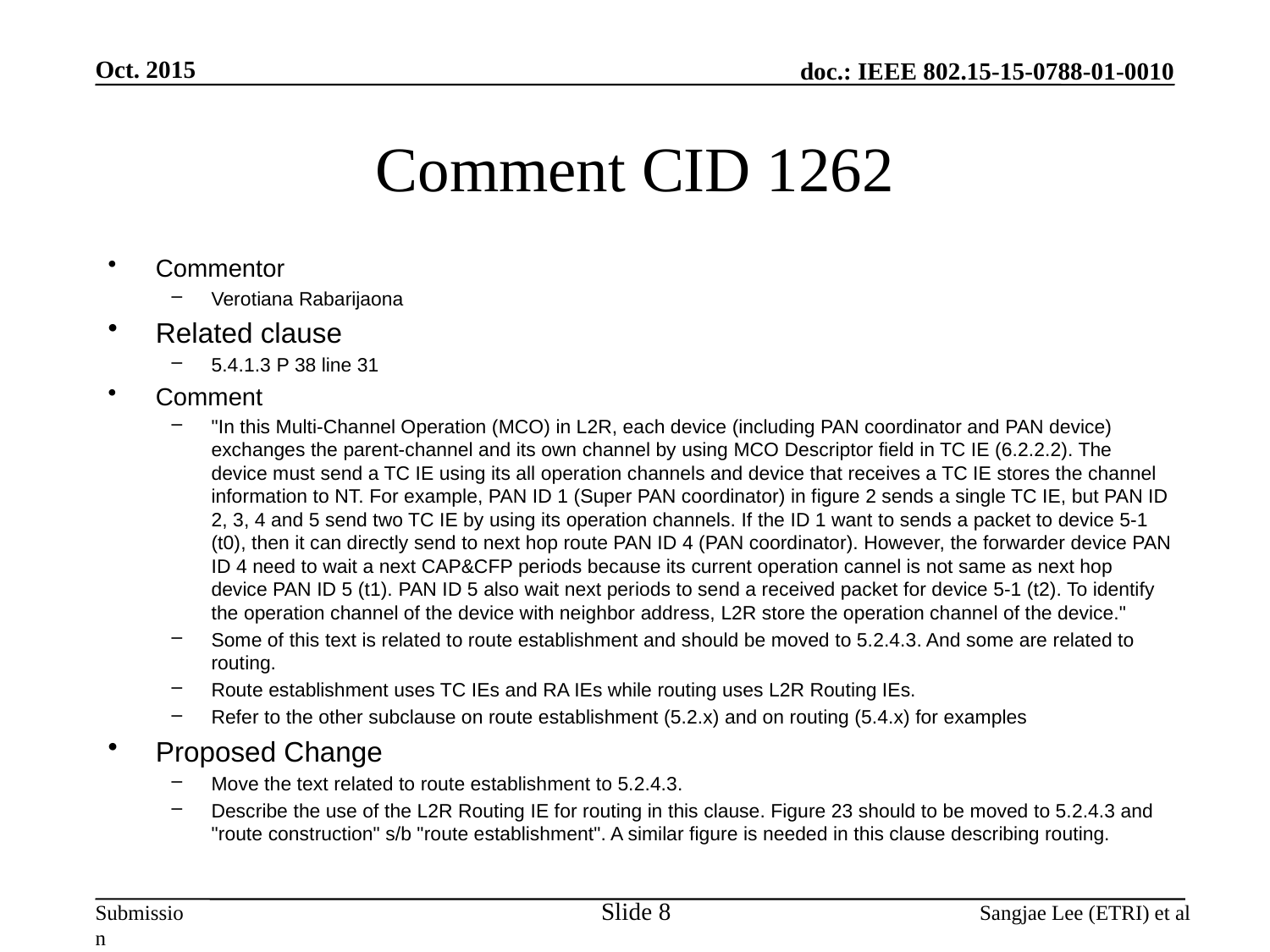

Oct. 2015
# Comment CID 1262
Commentor
Verotiana Rabarijaona
Related clause
5.4.1.3 P 38 line 31
Comment
"In this Multi-Channel Operation (MCO) in L2R, each device (including PAN coordinator and PAN device) exchanges the parent-channel and its own channel by using MCO Descriptor field in TC IE (6.2.2.2). The device must send a TC IE using its all operation channels and device that receives a TC IE stores the channel information to NT. For example, PAN ID 1 (Super PAN coordinator) in figure 2 sends a single TC IE, but PAN ID 2, 3, 4 and 5 send two TC IE by using its operation channels. If the ID 1 want to sends a packet to device 5-1 (t0), then it can directly send to next hop route PAN ID 4 (PAN coordinator). However, the forwarder device PAN ID 4 need to wait a next CAP&CFP periods because its current operation cannel is not same as next hop device PAN ID 5 (t1). PAN ID 5 also wait next periods to send a received packet for device 5-1 (t2). To identify the operation channel of the device with neighbor address, L2R store the operation channel of the device."
Some of this text is related to route establishment and should be moved to 5.2.4.3. And some are related to routing.
Route establishment uses TC IEs and RA IEs while routing uses L2R Routing IEs.
Refer to the other subclause on route establishment (5.2.x) and on routing (5.4.x) for examples
Proposed Change
Move the text related to route establishment to 5.2.4.3.
Describe the use of the L2R Routing IE for routing in this clause. Figure 23 should to be moved to 5.2.4.3 and "route construction" s/b "route establishment". A similar figure is needed in this clause describing routing.
Slide 8
Sangjae Lee (ETRI) et al